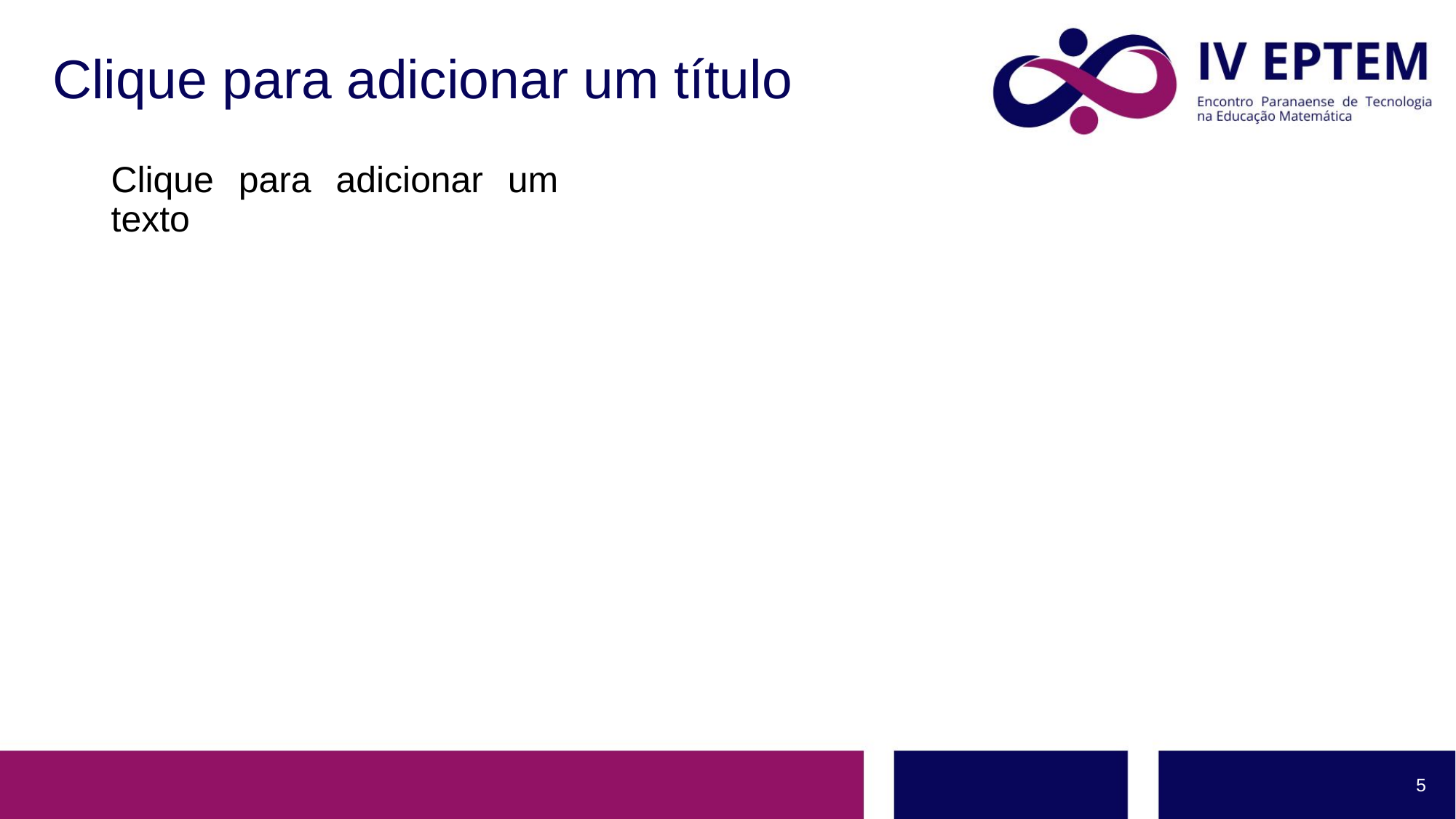

# Clique para adicionar um título

Clique para adicionar um texto
5